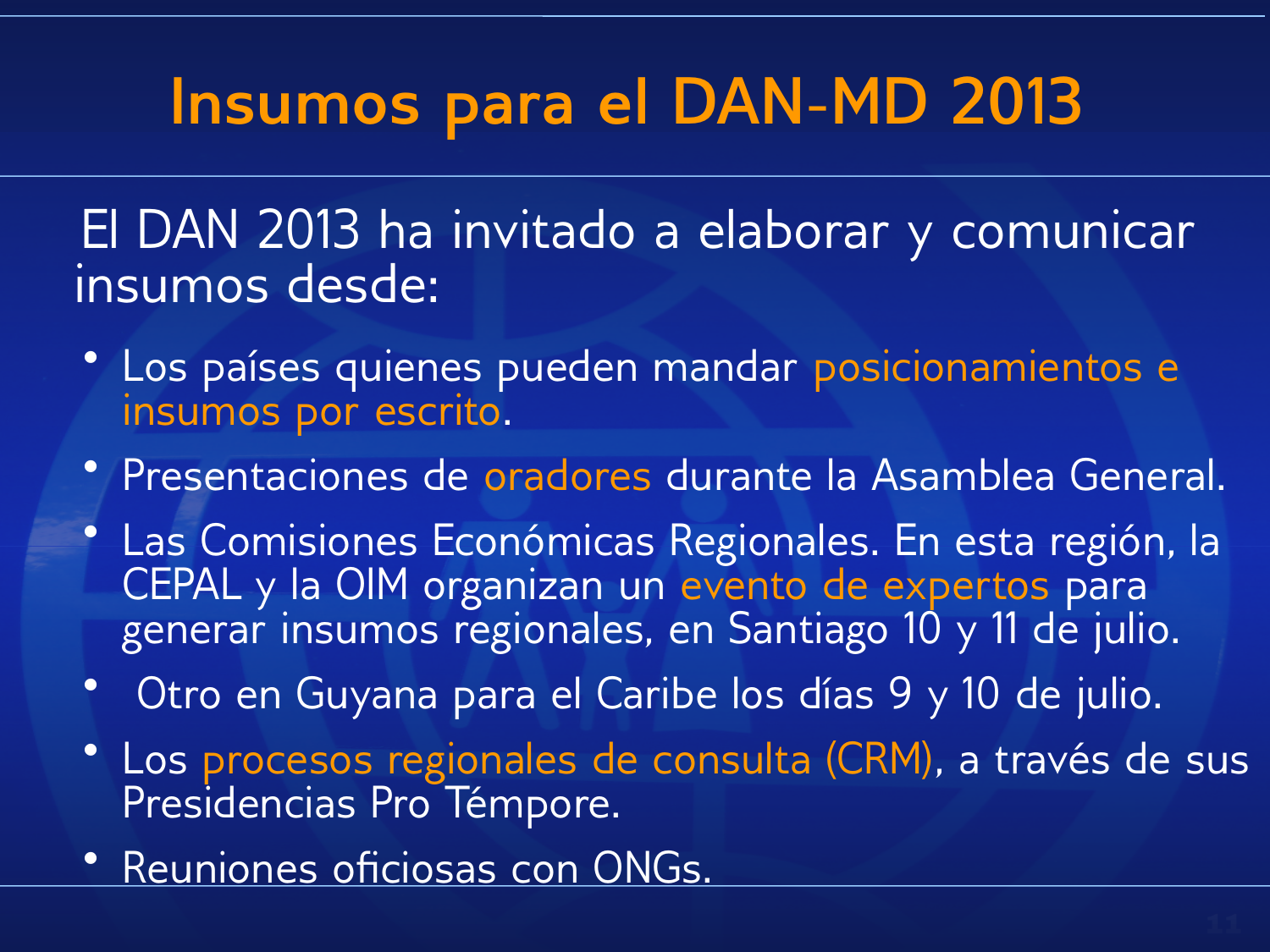

# Insumos para el DAN-MD 2013

El DAN 2013 ha invitado a elaborar y comunicar insumos desde:

Los países quienes pueden mandar posicionamientos e insumos por escrito.
Presentaciones de oradores durante la Asamblea General.
Las Comisiones Económicas Regionales. En esta región, la CEPAL y la OIM organizan un evento de expertos para generar insumos regionales, en Santiago 10 y 11 de julio.
 Otro en Guyana para el Caribe los días 9 y 10 de julio.
Los procesos regionales de consulta (CRM), a través de sus Presidencias Pro Témpore.
Reuniones oficiosas con ONGs.